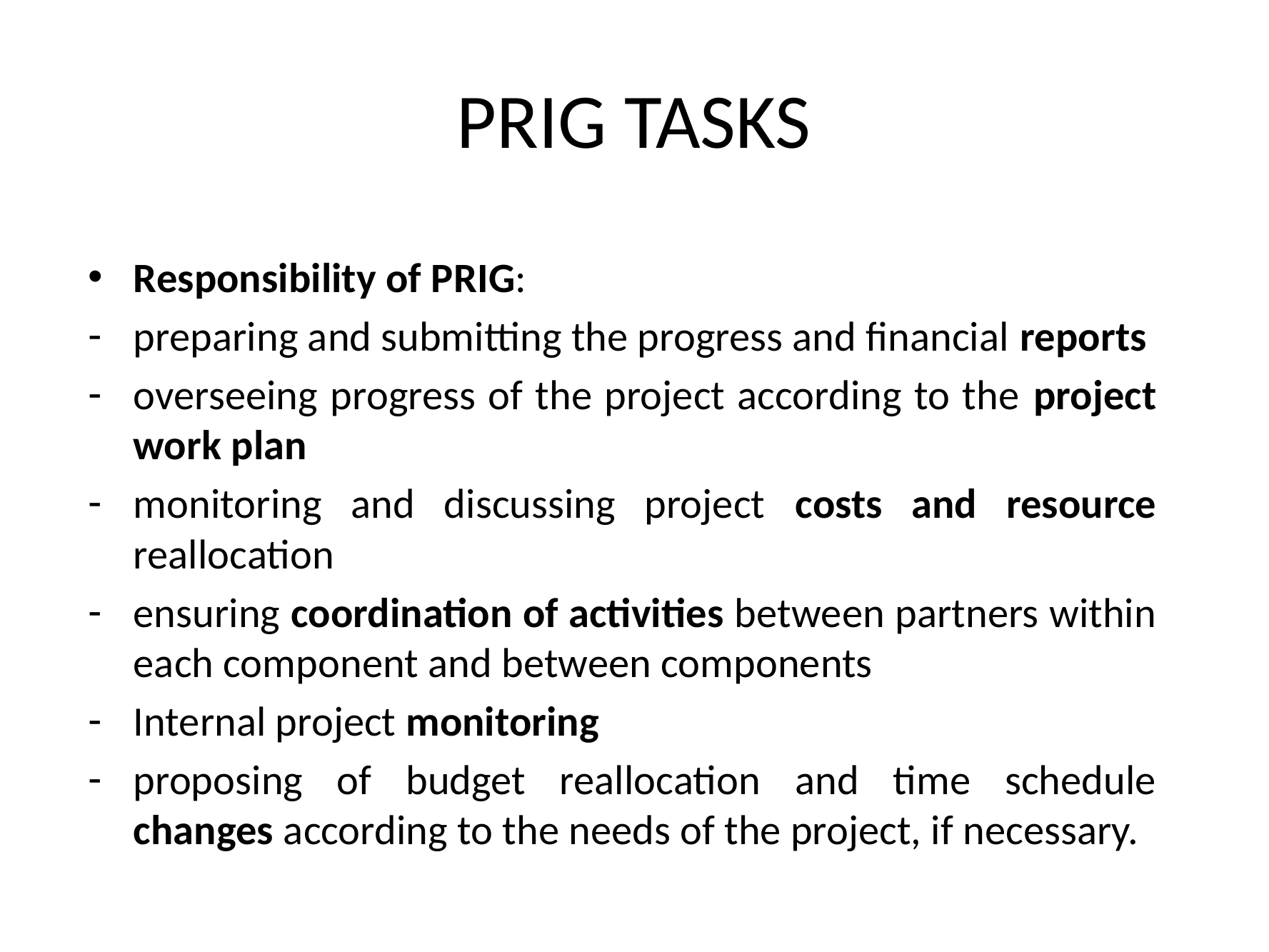

# PRIG TASKS
Responsibility of PRIG:
preparing and submitting the progress and financial reports
overseeing progress of the project according to the project work plan
monitoring and discussing project costs and resource reallocation
ensuring coordination of activities between partners within each component and between components
Internal project monitoring
proposing of budget reallocation and time schedule changes according to the needs of the project, if necessary.